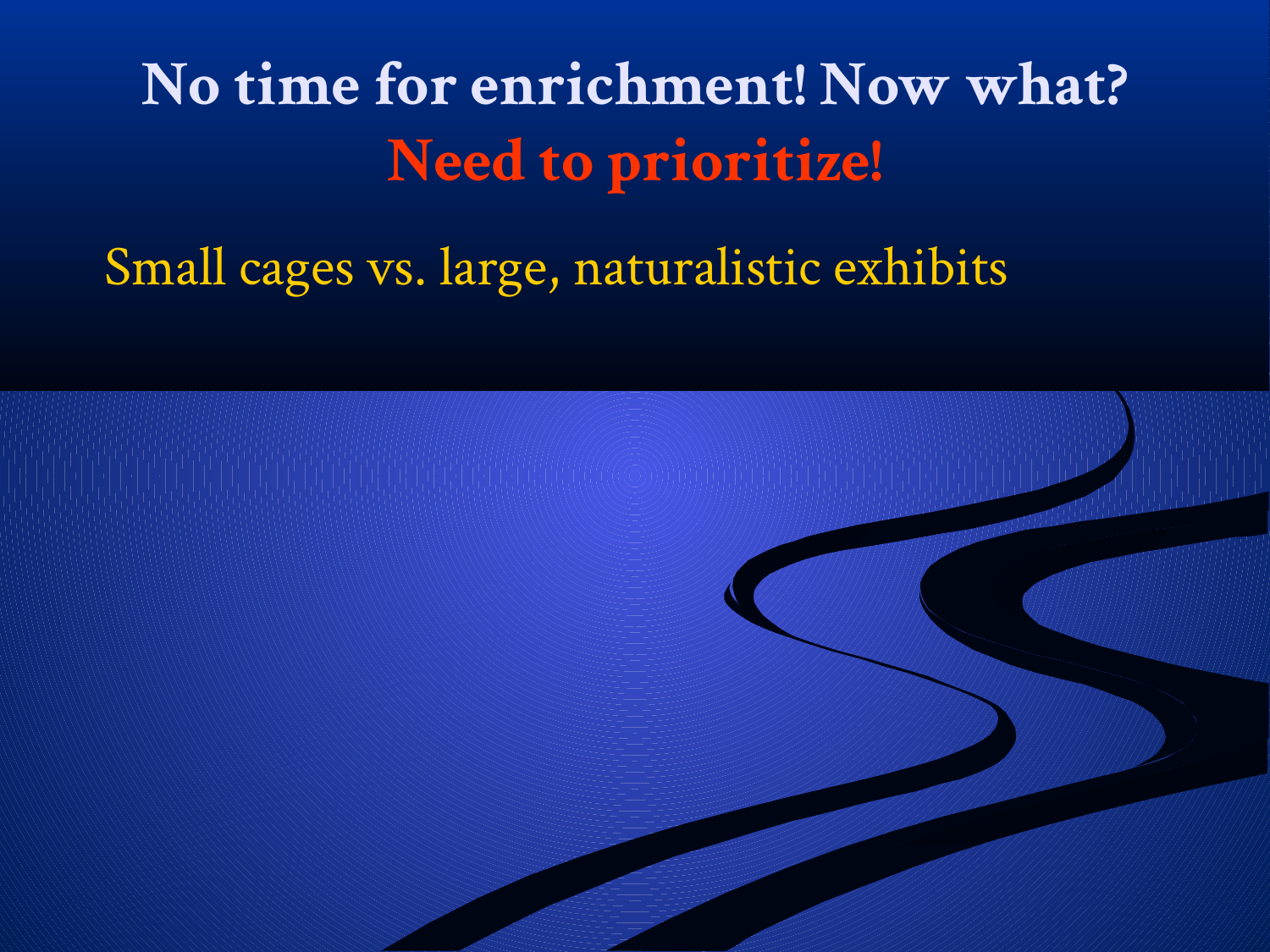

# No time for enrichment! Now what? Need to prioritize!
  Small cages vs. large, naturalistic exhibits